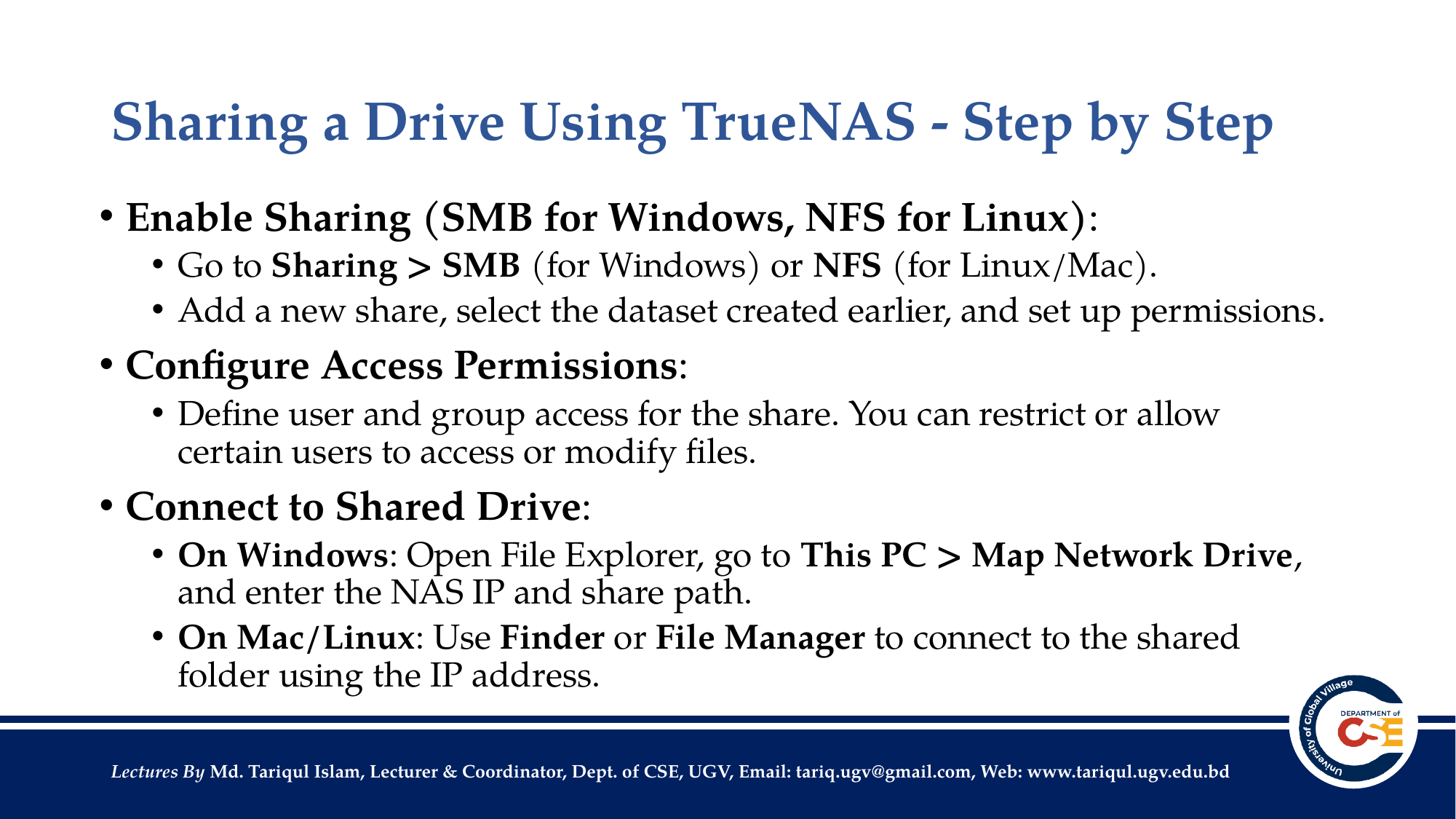

# Sharing a Drive Using TrueNAS - Step by Step
Enable Sharing (SMB for Windows, NFS for Linux):
Go to Sharing > SMB (for Windows) or NFS (for Linux/Mac).
Add a new share, select the dataset created earlier, and set up permissions.
Configure Access Permissions:
Define user and group access for the share. You can restrict or allow certain users to access or modify files.
Connect to Shared Drive:
On Windows: Open File Explorer, go to This PC > Map Network Drive, and enter the NAS IP and share path.
On Mac/Linux: Use Finder or File Manager to connect to the shared folder using the IP address.